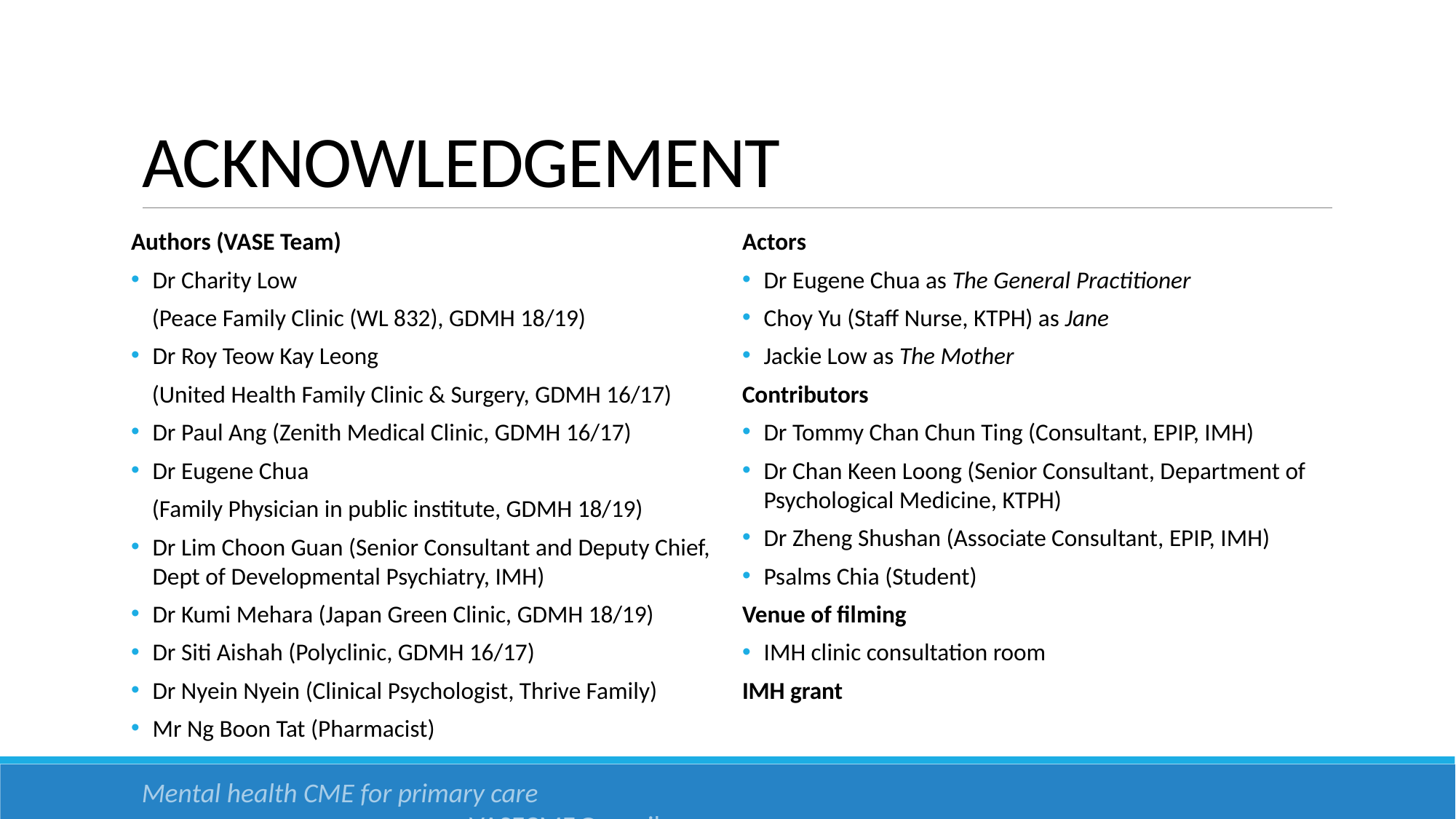

# Acknowledgement
Authors (VASE Team)
Dr Charity Low
(Peace Family Clinic (WL 832), GDMH 18/19)
Dr Roy Teow Kay Leong
(United Health Family Clinic & Surgery, GDMH 16/17)
Dr Paul Ang (Zenith Medical Clinic, GDMH 16/17)
Dr Eugene Chua
(Family Physician in public institute, GDMH 18/19)
Dr Lim Choon Guan (Senior Consultant and Deputy Chief, Dept of Developmental Psychiatry, IMH)
Dr Kumi Mehara (Japan Green Clinic, GDMH 18/19)
Dr Siti Aishah (Polyclinic, GDMH 16/17)
Dr Nyein Nyein (Clinical Psychologist, Thrive Family)
Mr Ng Boon Tat (Pharmacist)

Actors
Dr Eugene Chua as The General Practitioner
Choy Yu (Staff Nurse, KTPH) as Jane
Jackie Low as The Mother
Contributors
Dr Tommy Chan Chun Ting (Consultant, EPIP, IMH)
Dr Chan Keen Loong (Senior Consultant, Department of Psychological Medicine, KTPH)
Dr Zheng Shushan (Associate Consultant, EPIP, IMH)
Psalms Chia (Student)
Venue of filming
IMH clinic consultation room
IMH grant